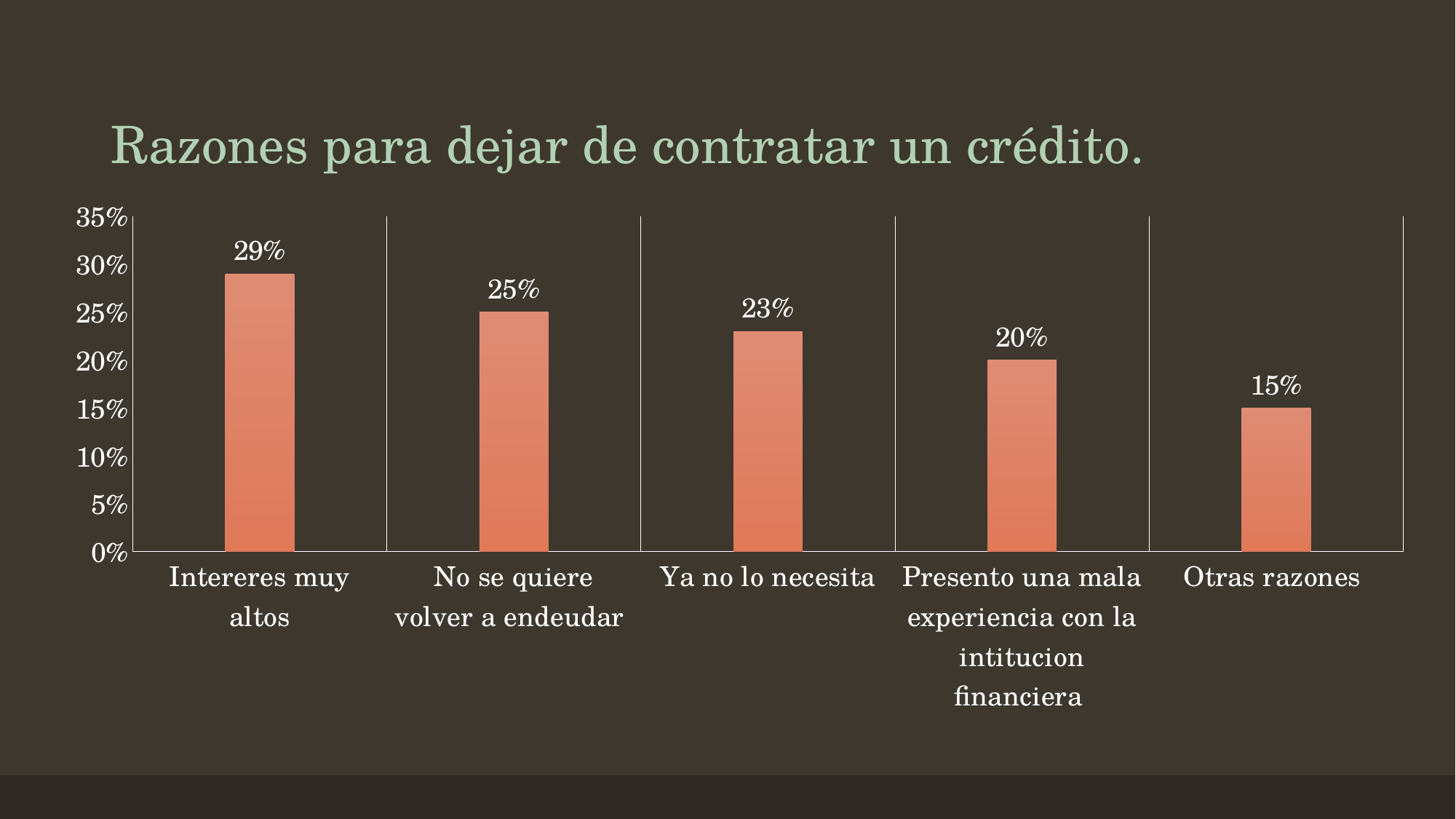

# Razones para dejar de contratar un crédito.

### Chart

| Category |  |
|---|---|
| Intereres muy altos | 0.29 |
| No se quiere volver a endeudar  | 0.25 |
| Ya no lo necesita | 0.23 |
| Presento una mala experiencia con la intitucion financiera  | 0.2 |
| Otras razones  | 0.15 |